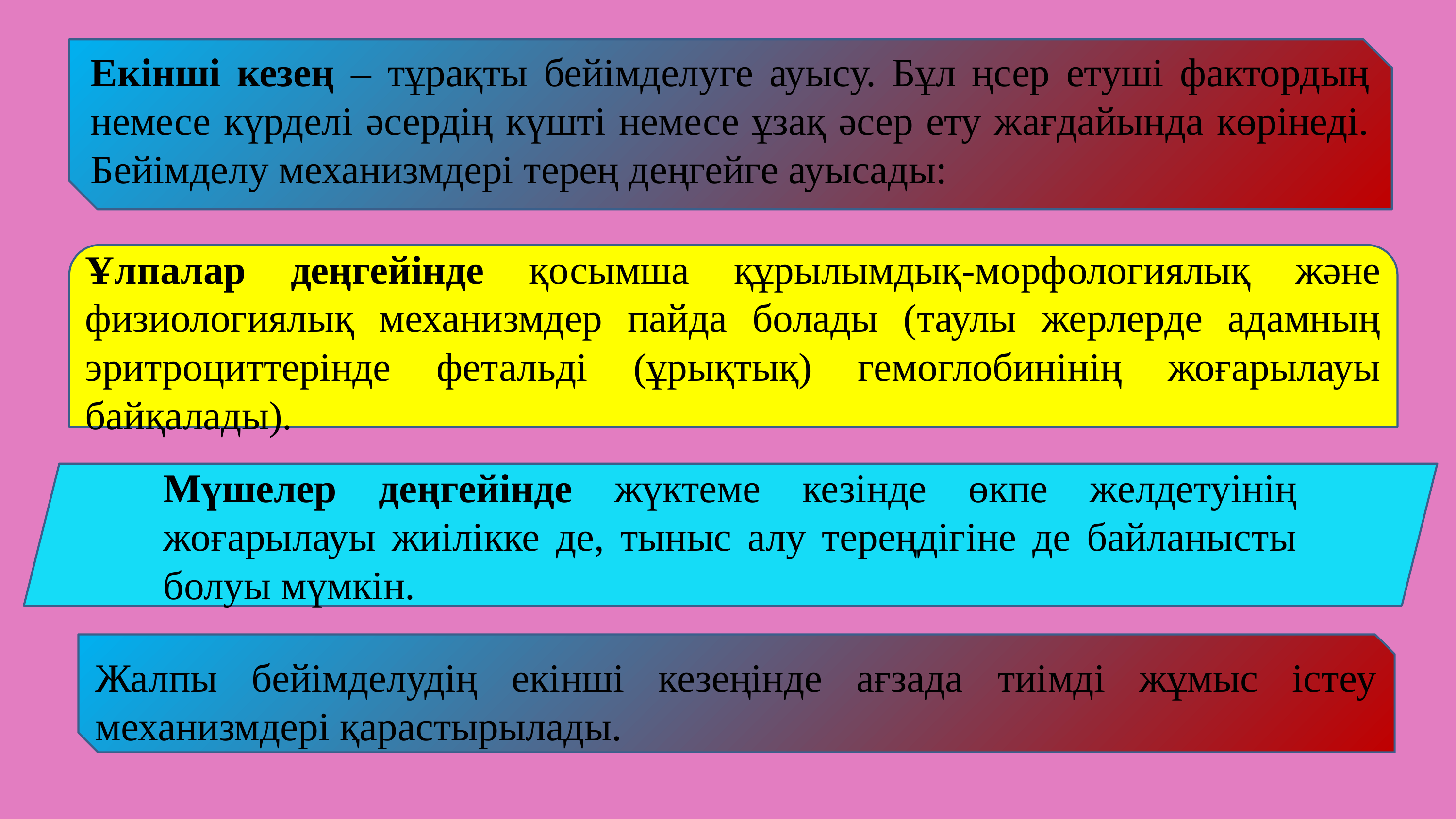

Екінші кезең – тұрақты бейімделуге ауысу. Бұл ңсер етуші фактордың немесе күрделі әсердің күшті немесе ұзақ әсер ету жағдайында көрінеді. Бейімделу механизмдері терең деңгейге ауысады:

Ұлпалар деңгейінде қосымша құрылымдық-морфологиялық және физиологиялық механизмдер пайда болады (таулы жерлерде адамның эритроциттерінде фетальді (ұрықтық) гемоглобинінің жоғарылауы байқалады).
Мүшелер деңгейінде жүктеме кезінде өкпе желдетуінің жоғарылауы жиілікке де, тыныс алу тереңдігіне де байланысты болуы мүмкін.

Жалпы бейімделудің екінші кезеңінде ағзада тиімді жұмыс істеу механизмдері қарастырылады.